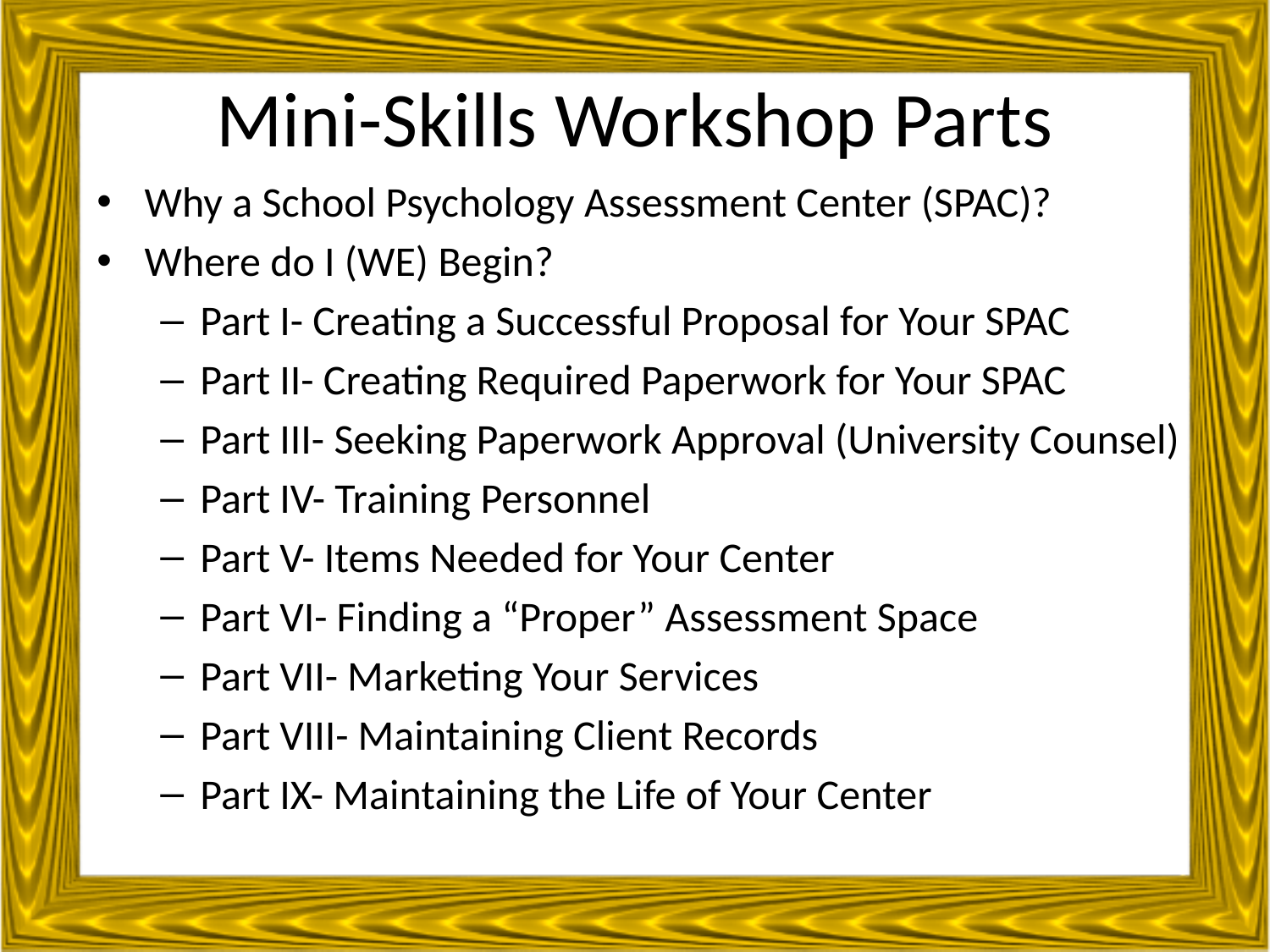

# Mini-Skills Workshop Parts
Why a School Psychology Assessment Center (SPAC)?
Where do I (WE) Begin?
Part I- Creating a Successful Proposal for Your SPAC
Part II- Creating Required Paperwork for Your SPAC
Part III- Seeking Paperwork Approval (University Counsel)
Part IV- Training Personnel
Part V- Items Needed for Your Center
Part VI- Finding a “Proper” Assessment Space
Part VII- Marketing Your Services
Part VIII- Maintaining Client Records
Part IX- Maintaining the Life of Your Center